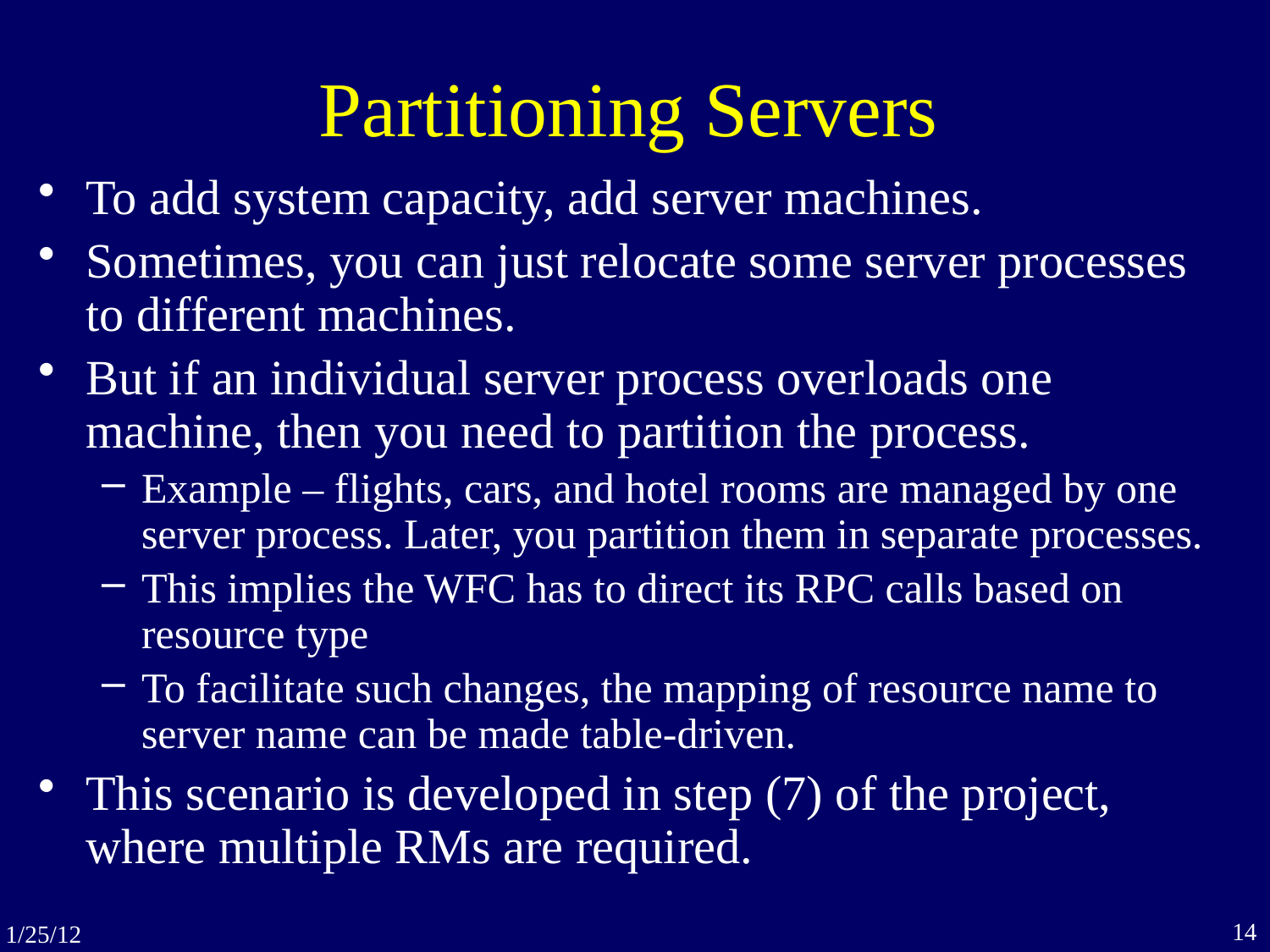

# Partitioning Servers
To add system capacity, add server machines.
Sometimes, you can just relocate some server processes to different machines.
But if an individual server process overloads one machine, then you need to partition the process.
Example – flights, cars, and hotel rooms are managed by one server process. Later, you partition them in separate processes.
This implies the WFC has to direct its RPC calls based on resource type
To facilitate such changes, the mapping of resource name to server name can be made table-driven.
This scenario is developed in step (7) of the project, where multiple RMs are required.
14
1/25/12